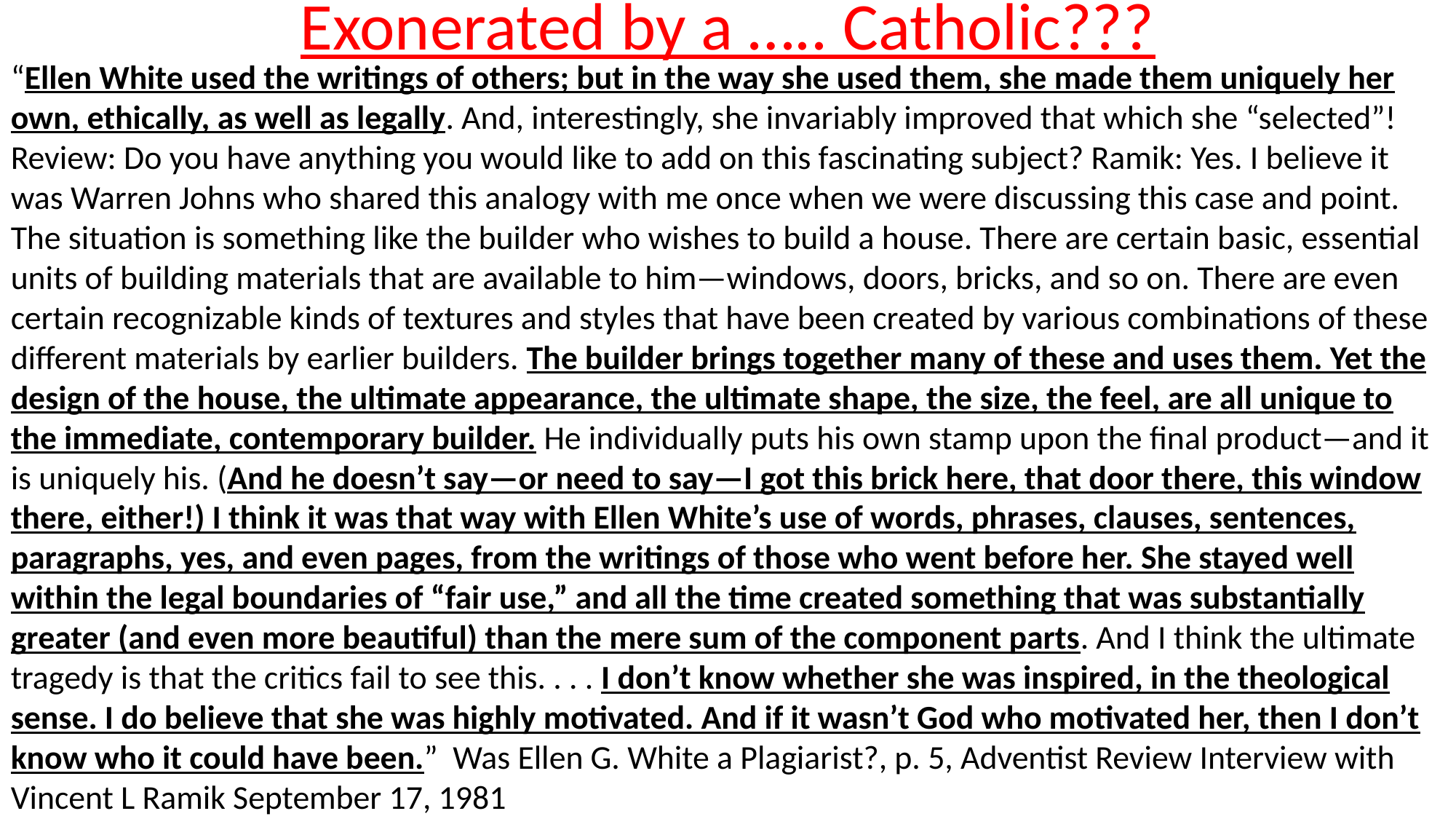

# Exonerated by a ….. Catholic???
“Ellen White used the writings of others; but in the way she used them, she made them uniquely her own, ethically, as well as legally. And, interestingly, she invariably improved that which she “selected”! Review: Do you have anything you would like to add on this fascinating subject? Ramik: Yes. I believe it was Warren Johns who shared this analogy with me once when we were discussing this case and point. The situation is something like the builder who wishes to build a house. There are certain basic, essential units of building materials that are available to him—windows, doors, bricks, and so on. There are even certain recognizable kinds of textures and styles that have been created by various combinations of these different materials by earlier builders. The builder brings together many of these and uses them. Yet the design of the house, the ultimate appearance, the ultimate shape, the size, the feel, are all unique to the immediate, contemporary builder. He individually puts his own stamp upon the final product—and it is uniquely his. (And he doesn’t say—or need to say—I got this brick here, that door there, this window there, either!) I think it was that way with Ellen White’s use of words, phrases, clauses, sentences, paragraphs, yes, and even pages, from the writings of those who went before her. She stayed well within the legal boundaries of “fair use,” and all the time created something that was substantially greater (and even more beautiful) than the mere sum of the component parts. And I think the ultimate tragedy is that the critics fail to see this. . . . I don’t know whether she was inspired, in the theological sense. I do believe that she was highly motivated. And if it wasn’t God who motivated her, then I don’t know who it could have been.”  Was Ellen G. White a Plagiarist?, p. 5, Adventist Review Interview with Vincent L Ramik September 17, 1981